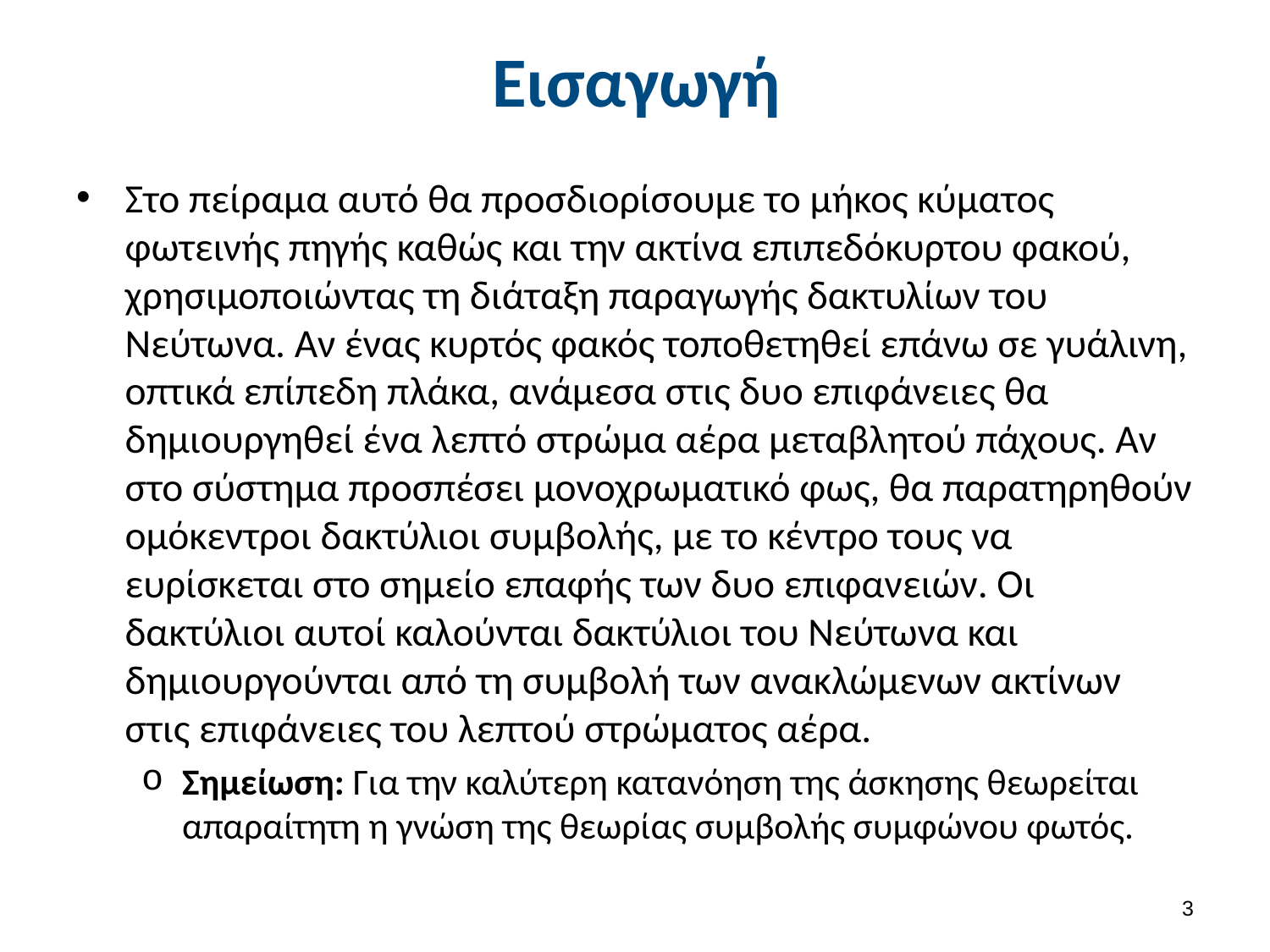

# Εισαγωγή
Στο πείραμα αυτό θα προσδιορίσουμε το μήκος κύματος φωτεινής πηγής καθώς και την ακτίνα επιπεδόκυρτου φακού, χρησιμοποιώντας τη διάταξη παραγωγής δακτυλίων του Νεύτωνα. Αν ένας κυρτός φακός τοποθετηθεί επάνω σε γυάλινη, οπτικά επίπεδη πλάκα, ανάμεσα στις δυο επιφάνειες θα δημιουργηθεί ένα λεπτό στρώμα αέρα μεταβλητού πάχους. Αν στο σύστημα προσπέσει μονοχρωματικό φως, θα παρατηρηθούν ομόκεντροι δακτύλιοι συμβολής, με το κέντρο τους να ευρίσκεται στο σημείο επαφής των δυο επιφανειών. Οι δακτύλιοι αυτοί καλούνται δακτύλιοι του Νεύτωνα και δημιουργούνται από τη συμβολή των ανακλώμενων ακτίνων στις επιφάνειες του λεπτού στρώματος αέρα.
Σημείωση: Για την καλύτερη κατανόηση της άσκησης θεωρείται απαραίτητη η γνώση της θεωρίας συμβολής συμφώνου φωτός.

3